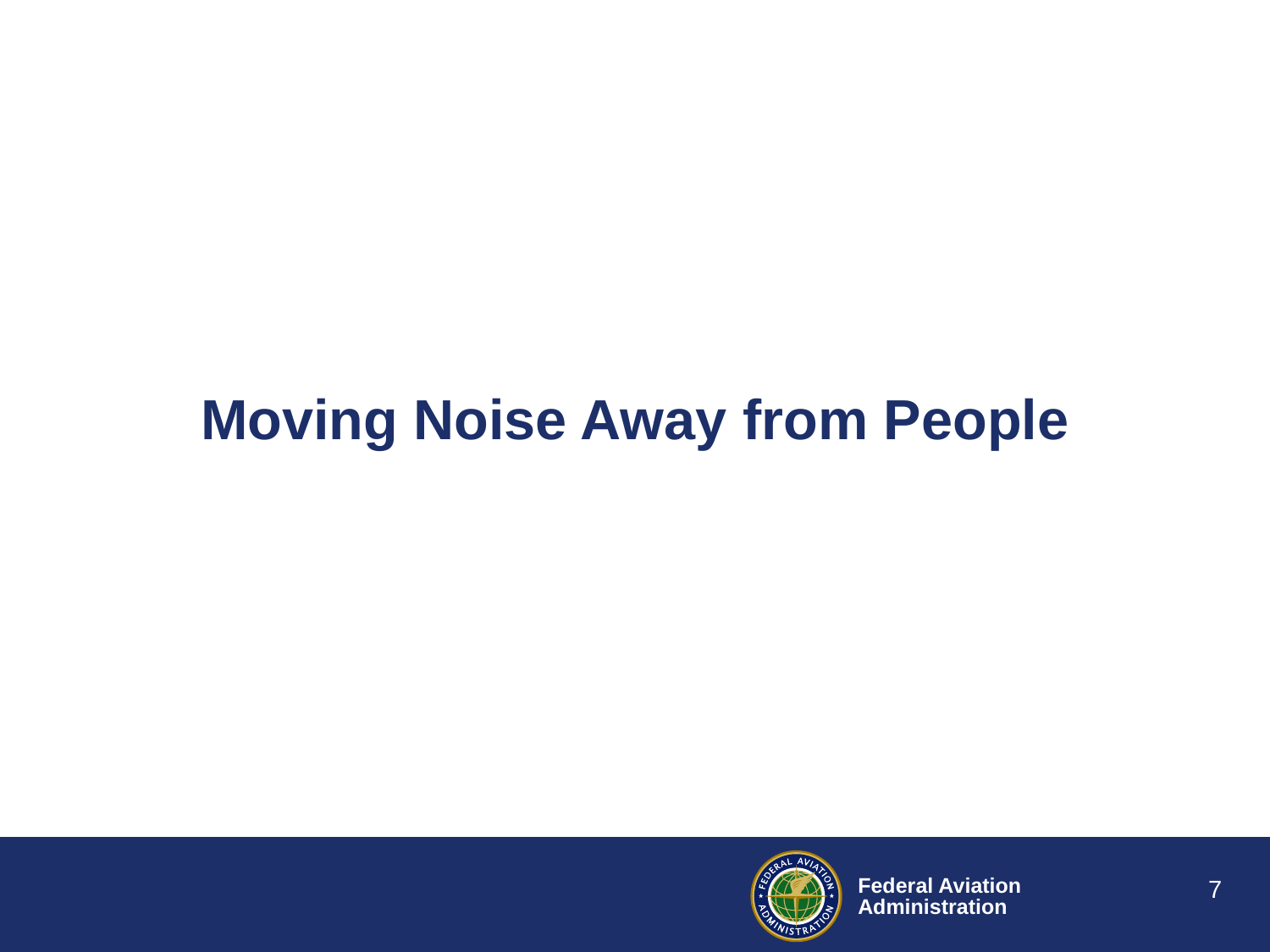

# Moving Noise Away from People
7